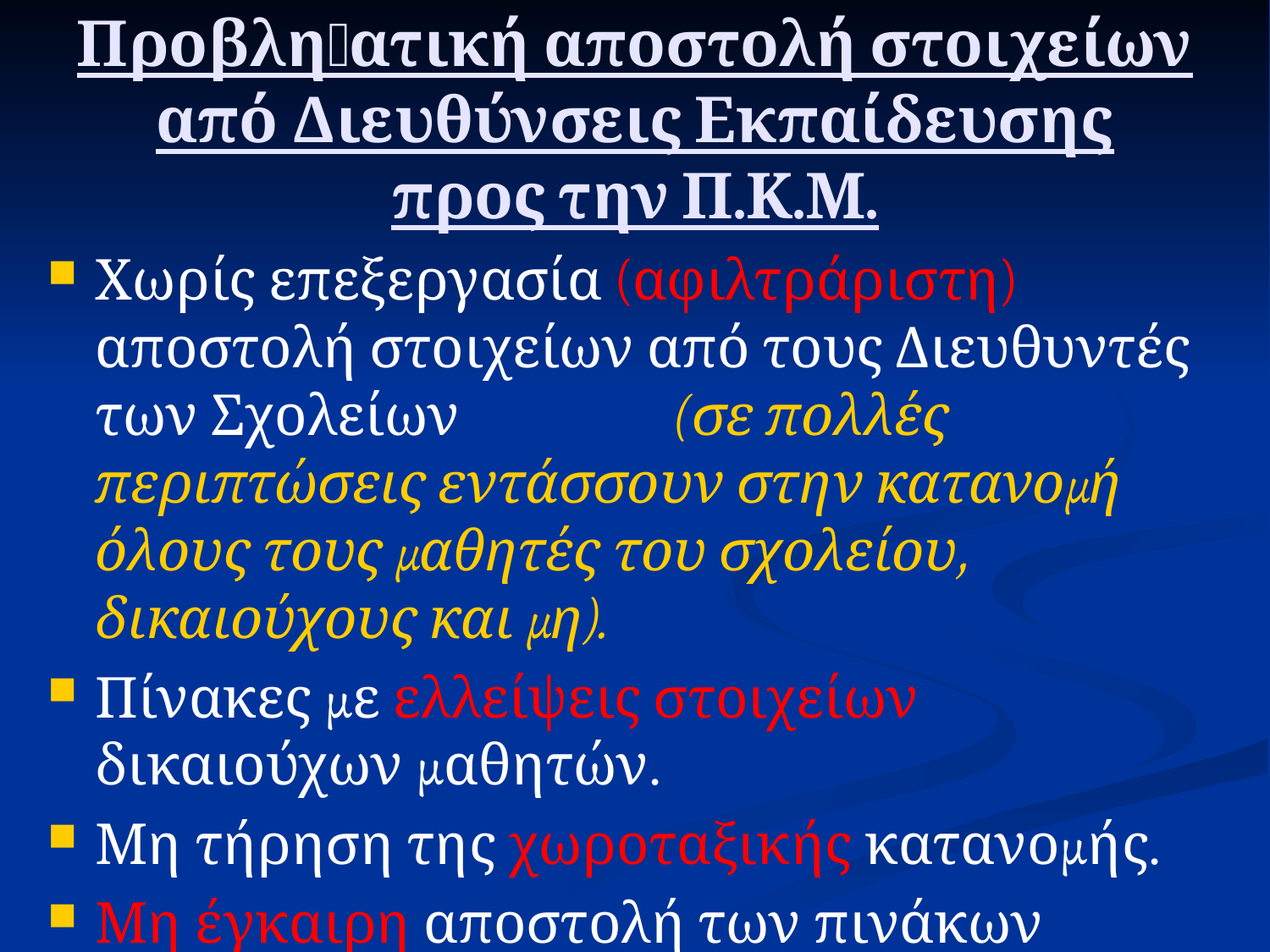

# Προβληματική αποστολή στοιχείων από Διευθύνσεις Εκπαίδευσης προς την Π.Κ.Μ.
Χωρίς επεξεργασία (αφιλτράριστη) αποστολή στοιχείων από τους Διευθυντές των Σχολείων                 (σε πολλές περιπτώσεις εντάσσουν στην κατανομή όλους τους μαθητές του σχολείου, δικαιούχους και μη).
Πίνακες με ελλείψεις στοιχείων δικαιούχων μαθητών.
Μη τήρηση της χωροταξικής κατανομής.
Μη έγκαιρη αποστολή των πινάκων δικαιούχων μαθητών.